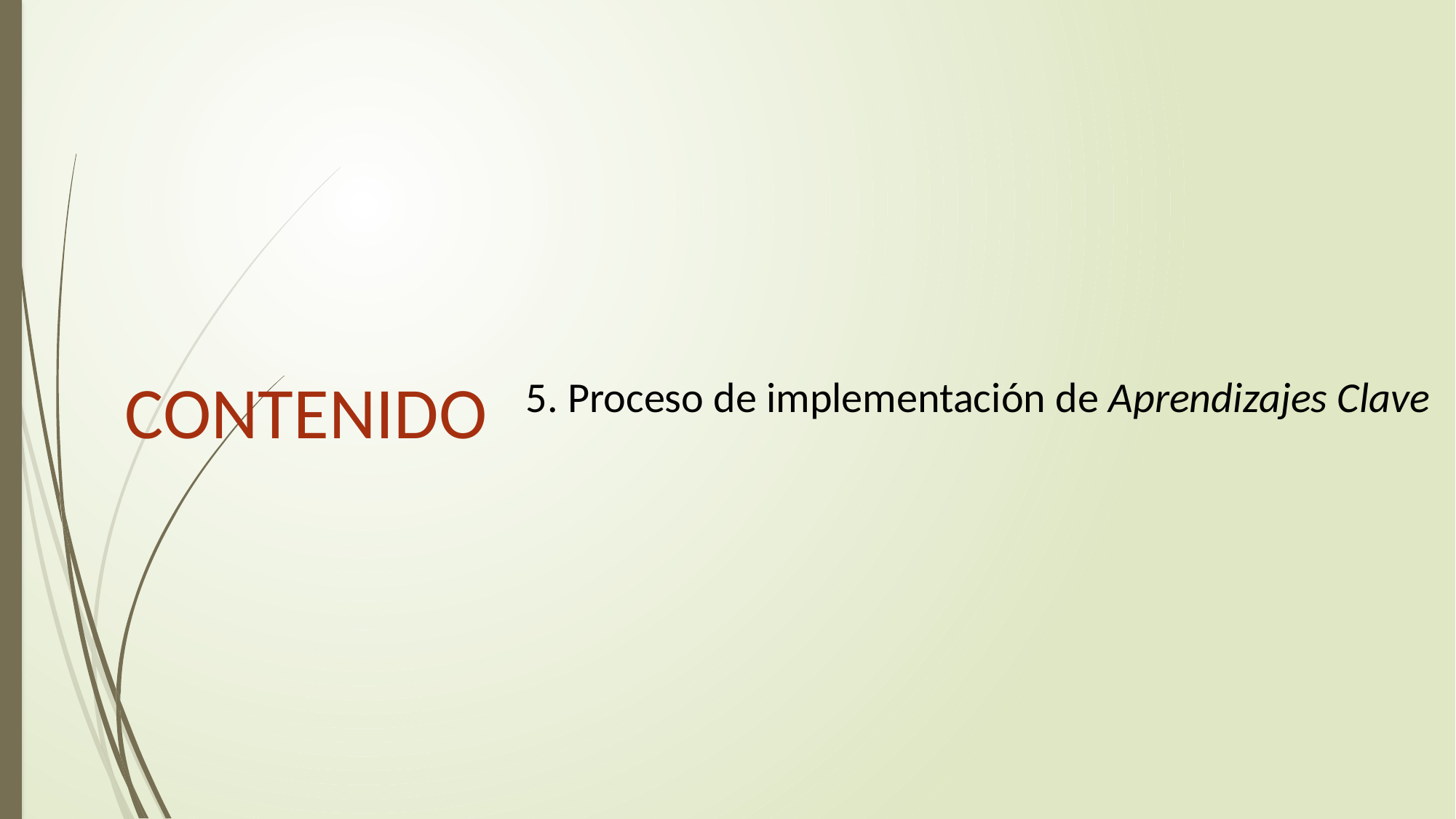

# CONTENIDO
5. Proceso de implementación de Aprendizajes Clave